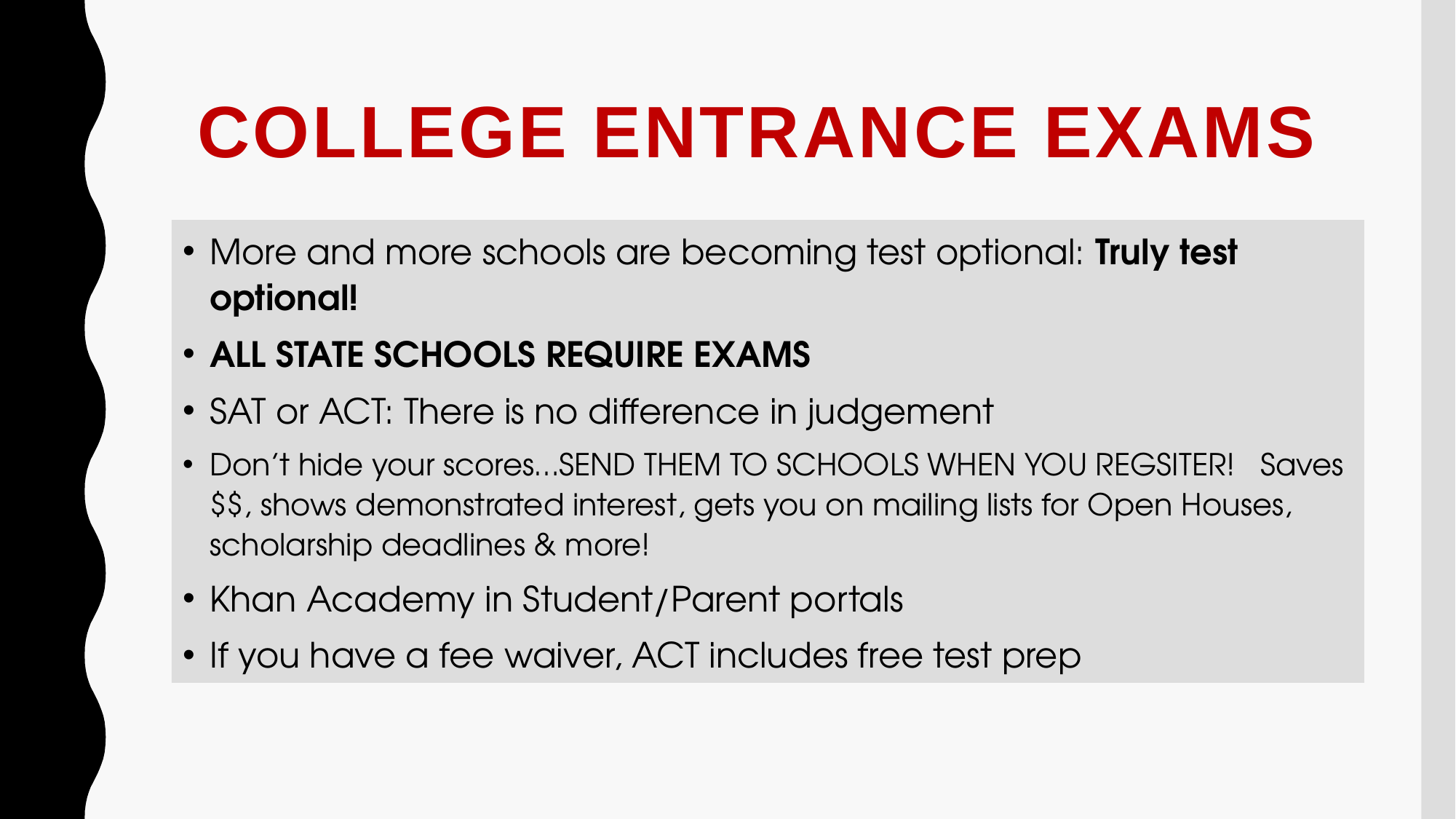

# COLLEGE ENTRANCE EXAMS
More and more schools are becoming test optional: Truly test optional!
ALL STATE SCHOOLS REQUIRE EXAMS
SAT or ACT: There is no difference in judgement
Don’t hide your scores…SEND THEM TO SCHOOLS WHEN YOU REGSITER!   Saves $$, shows demonstrated interest, gets you on mailing lists for Open Houses, scholarship deadlines & more!
Khan Academy in Student/Parent portals
If you have a fee waiver, ACT includes free test prep